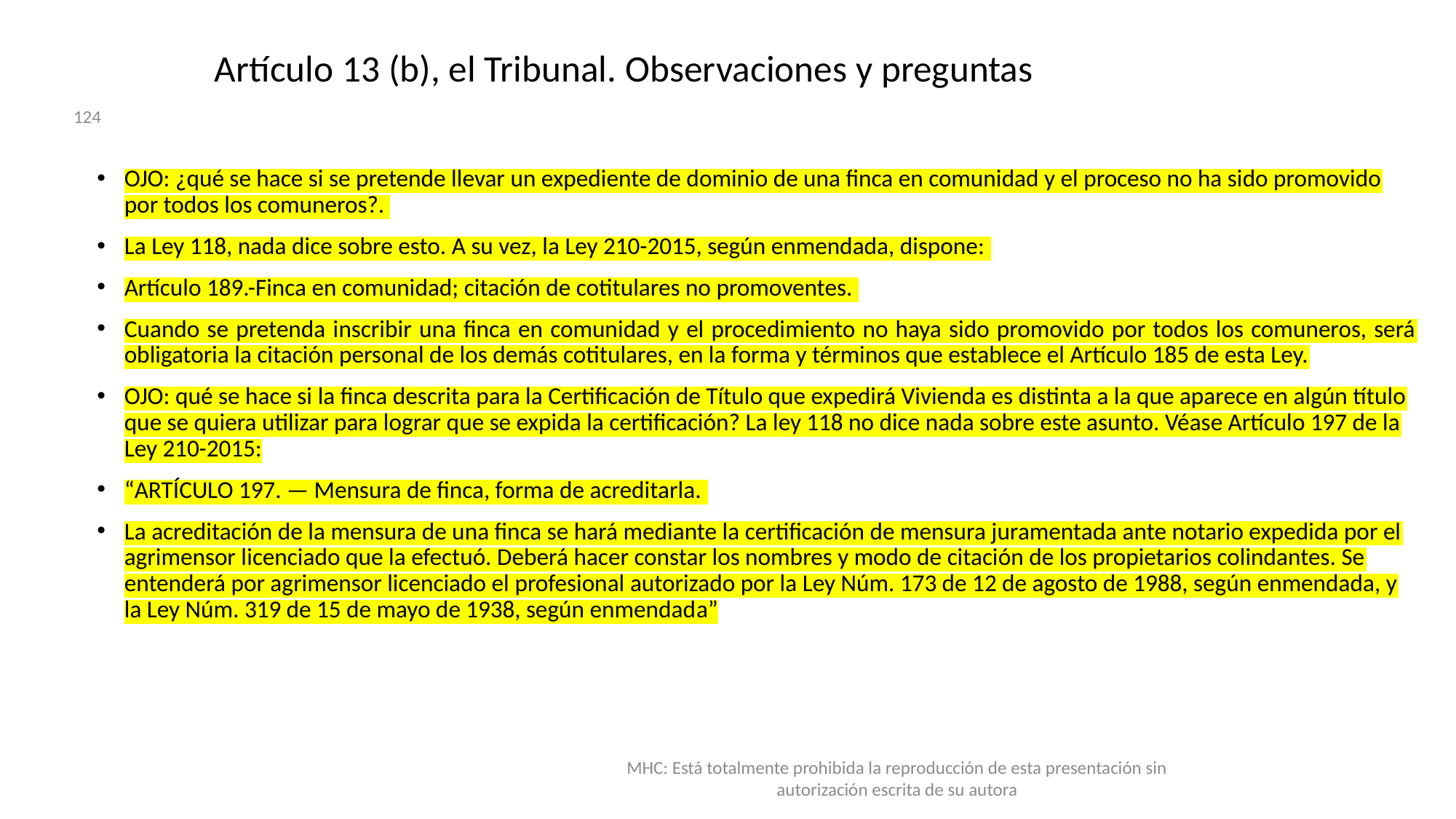

# Artículo 13 (b), el Tribunal. Observaciones y preguntas
124
OJO: ¿qué se hace si se pretende llevar un expediente de dominio de una finca en comunidad y el proceso no ha sido promovido por todos los comuneros?.
La Ley 118, nada dice sobre esto. A su vez, la Ley 210-2015, según enmendada, dispone:
Artículo 189.-Finca en comunidad; citación de cotitulares no promoventes.
Cuando se pretenda inscribir una finca en comunidad y el procedimiento no haya sido promovido por todos los comuneros, será obligatoria la citación personal de los demás cotitulares, en la forma y términos que establece el Artículo 185 de esta Ley.
OJO: qué se hace si la finca descrita para la Certificación de Título que expedirá Vivienda es distinta a la que aparece en algún título que se quiera utilizar para lograr que se expida la certificación? La ley 118 no dice nada sobre este asunto. Véase Artículo 197 de la Ley 210-2015:
“ARTÍCULO 197. — Mensura de finca, forma de acreditarla.
La acreditación de la mensura de una finca se hará mediante la certificación de mensura juramentada ante notario expedida por el agrimensor licenciado que la efectuó. Deberá hacer constar los nombres y modo de citación de los propietarios colindantes. Se entenderá por agrimensor licenciado el profesional autorizado por la Ley Núm. 173 de 12 de agosto de 1988, según enmendada, y la Ley Núm. 319 de 15 de mayo de 1938, según enmendada”
MHC: Está totalmente prohibida la reproducción de esta presentación sin autorización escrita de su autora